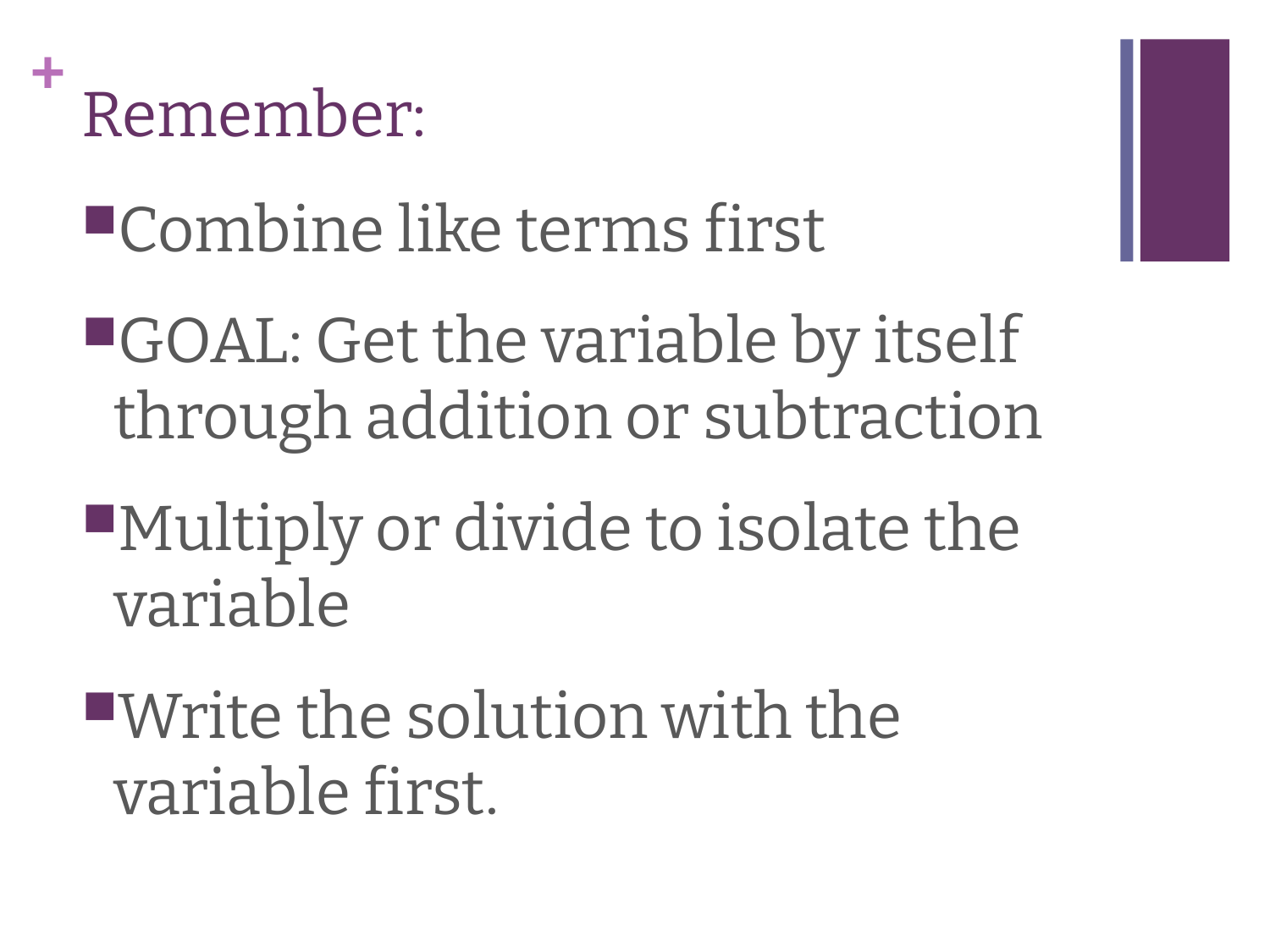

# Remember:
Combine like terms first
GOAL: Get the variable by itself through addition or subtraction
Multiply or divide to isolate the variable
Write the solution with the variable first.